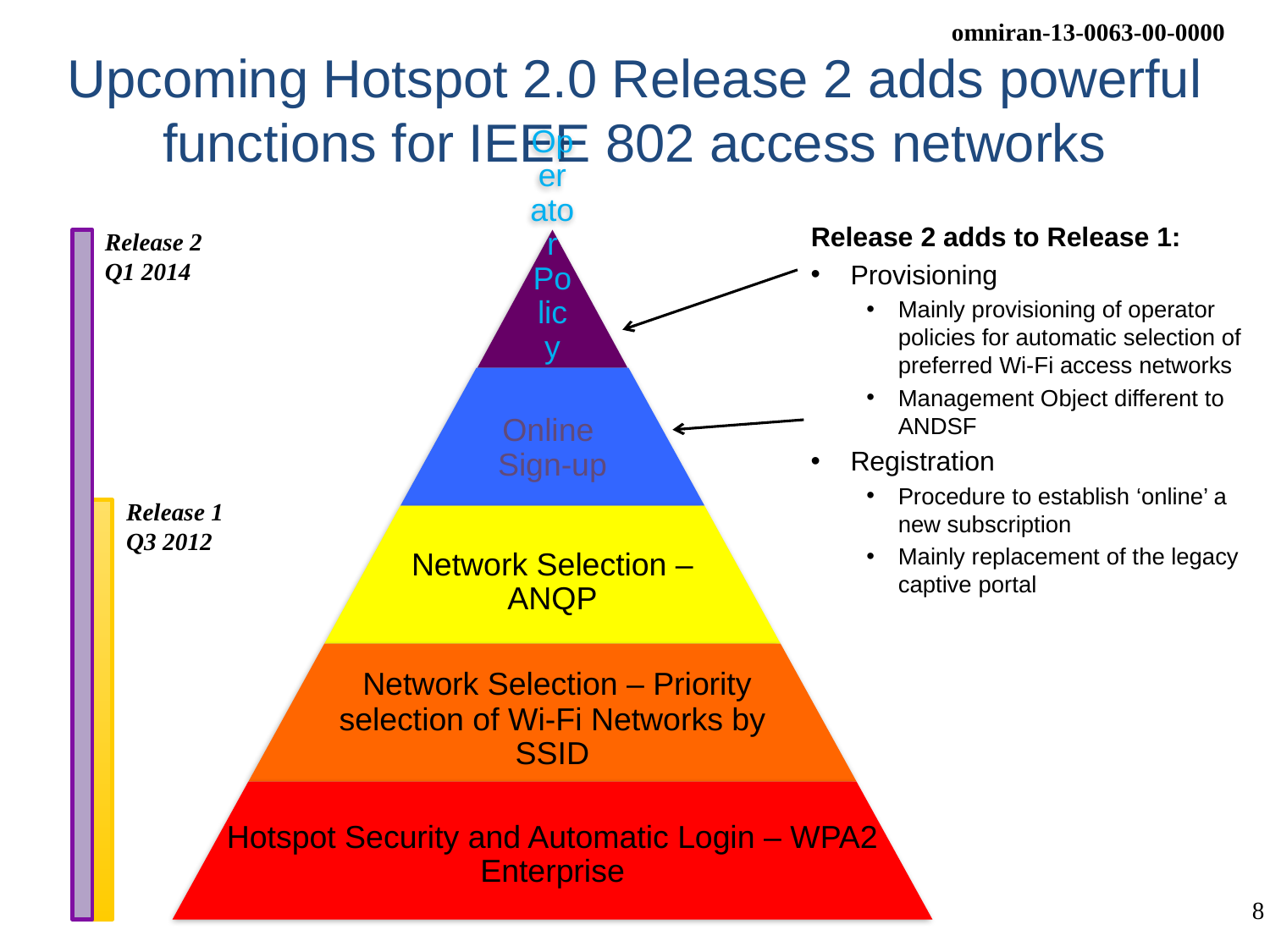

# Upcoming Hotspot 2.0 Release 2 adds powerful functions for IEEE 802 access networks
Release 2 adds to Release 1:
Provisioning
Mainly provisioning of operator policies for automatic selection of preferred Wi-Fi access networks
Management Object different to ANDSF
Registration
Procedure to establish ‘online’ a new subscription
Mainly replacement of the legacy captive portal
Release 2
Q1 2014

Operator Policy
Online
Sign-up
Network Selection – ANQP
 Network Selection – Priority selection of Wi-Fi Networks by SSID
Hotspot Security and Automatic Login – WPA2 Enterprise
Release 1
Q3 2012